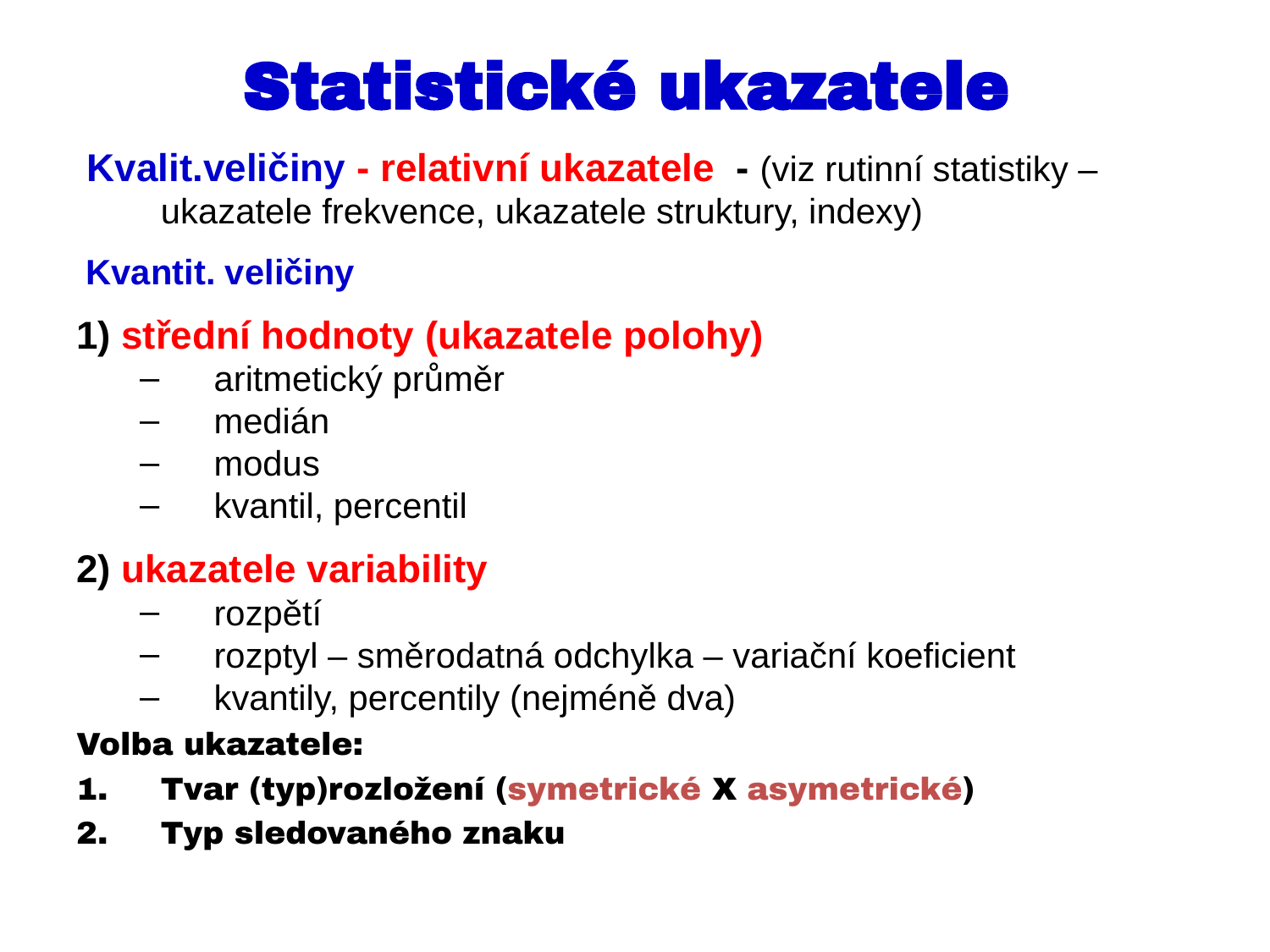

# Statistické ukazatele
 Kvalit.veličiny - relativní ukazatele  - (viz rutinní statistiky – ukazatele frekvence, ukazatele struktury, indexy)
 Kvantit. veličiny
1) střední hodnoty (ukazatele polohy)
aritmetický průměr
medián
modus
kvantil, percentil
2) ukazatele variability
rozpětí
rozptyl – směrodatná odchylka – variační koeficient
kvantily, percentily (nejméně dva)
Volba ukazatele:
Tvar (typ)rozložení (symetrické X asymetrické)
Typ sledovaného znaku